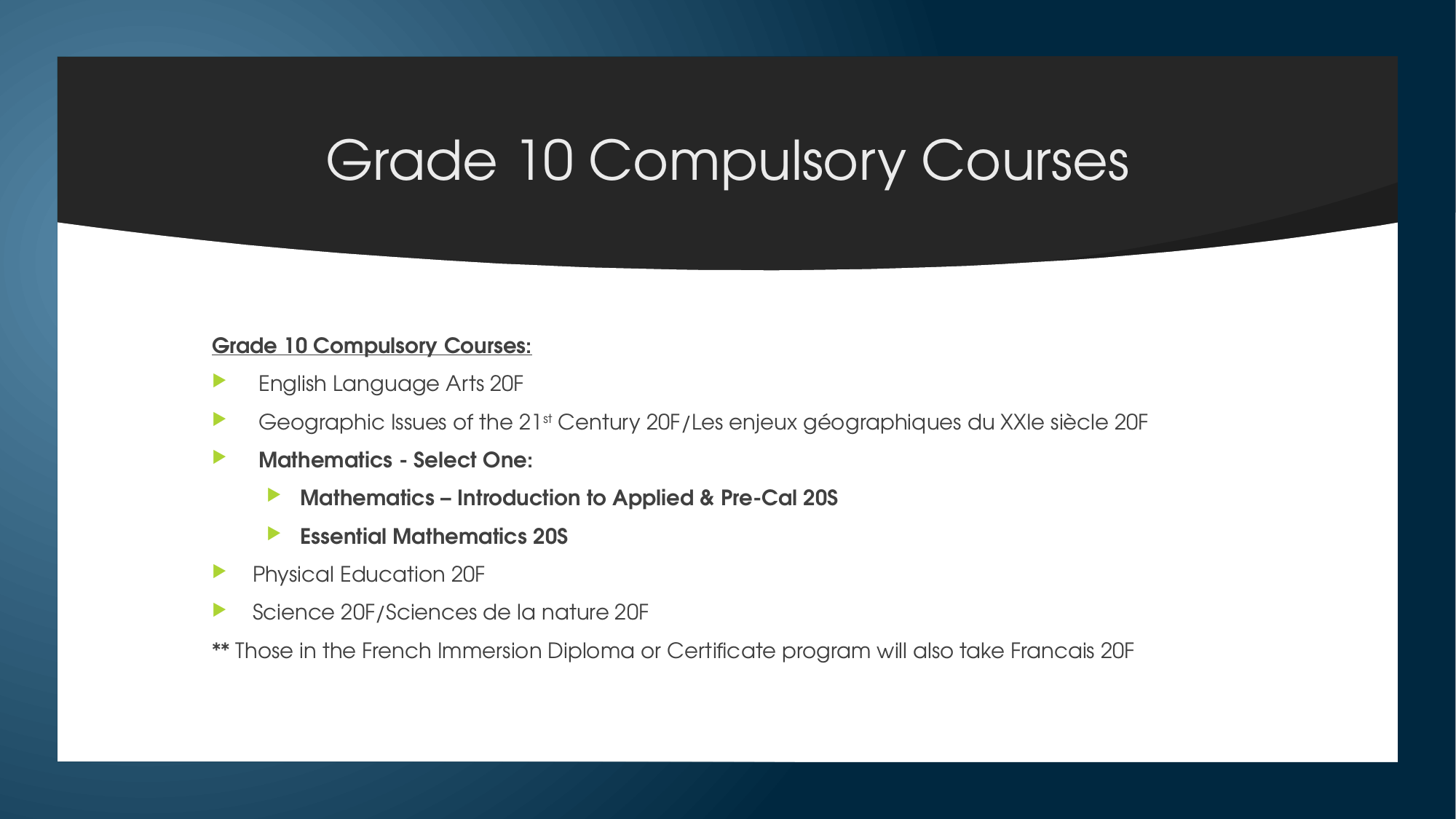

# Grade 10 Compulsory Courses

Grade 10 Compulsory Courses:
 English Language Arts 20F
 Geographic Issues of the 21st Century 20F/Les enjeux géographiques du XXIe siècle 20F
 Mathematics - Select One:
Mathematics – Introduction to Applied & Pre-Cal 20S
Essential Mathematics 20S
Physical Education 20F
Science 20F/Sciences de la nature 20F
** Those in the French Immersion Diploma or Certificate program will also take Francais 20F